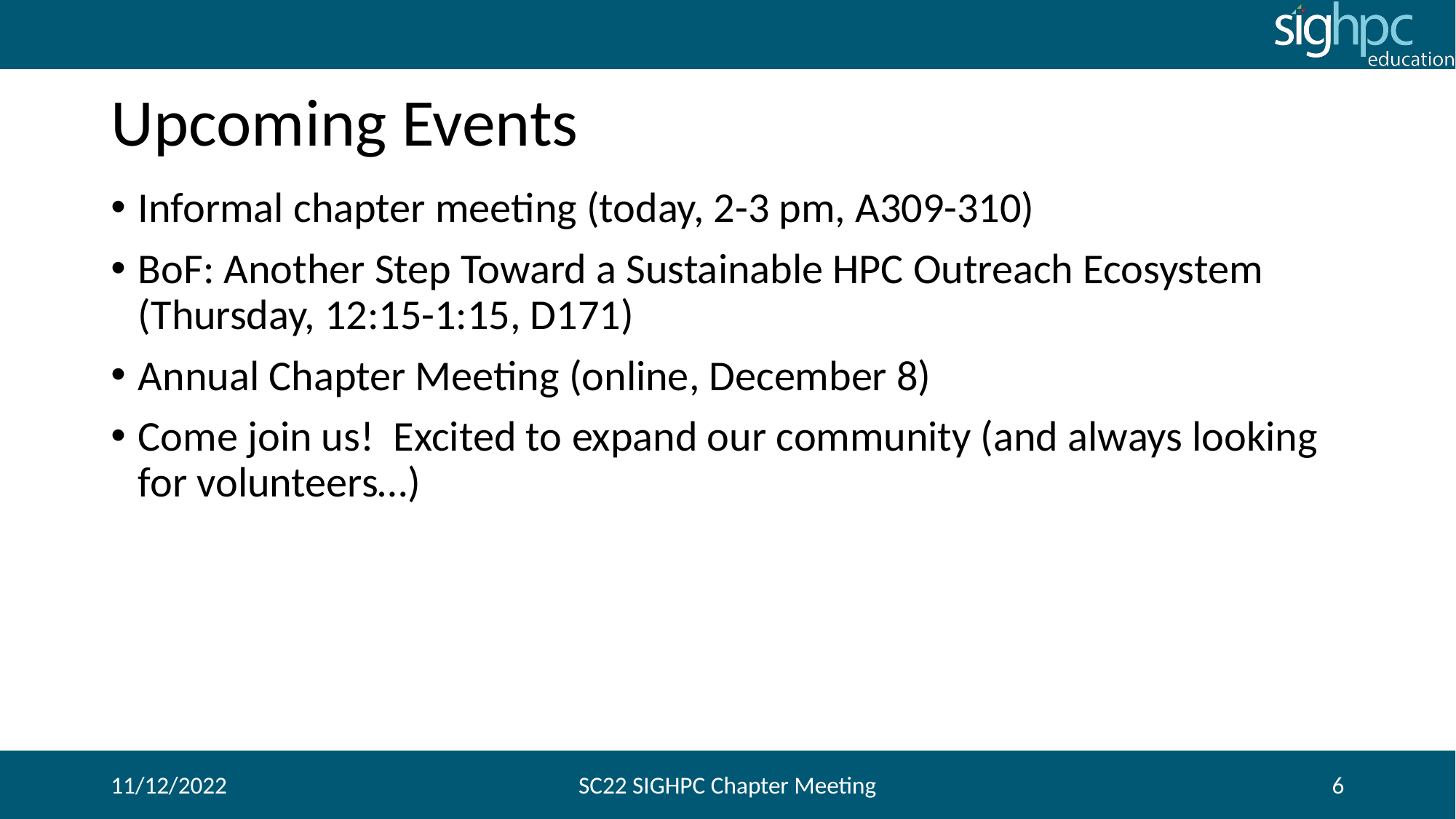

# Upcoming Events
Informal chapter meeting (today, 2-3 pm, A309-310)
BoF: Another Step Toward a Sustainable HPC Outreach Ecosystem (Thursday, 12:15-1:15, D171)
Annual Chapter Meeting (online, December 8)
Come join us!  Excited to expand our community (and always looking for volunteers…)
11/12/2022
SC22 SIGHPC Chapter Meeting
6